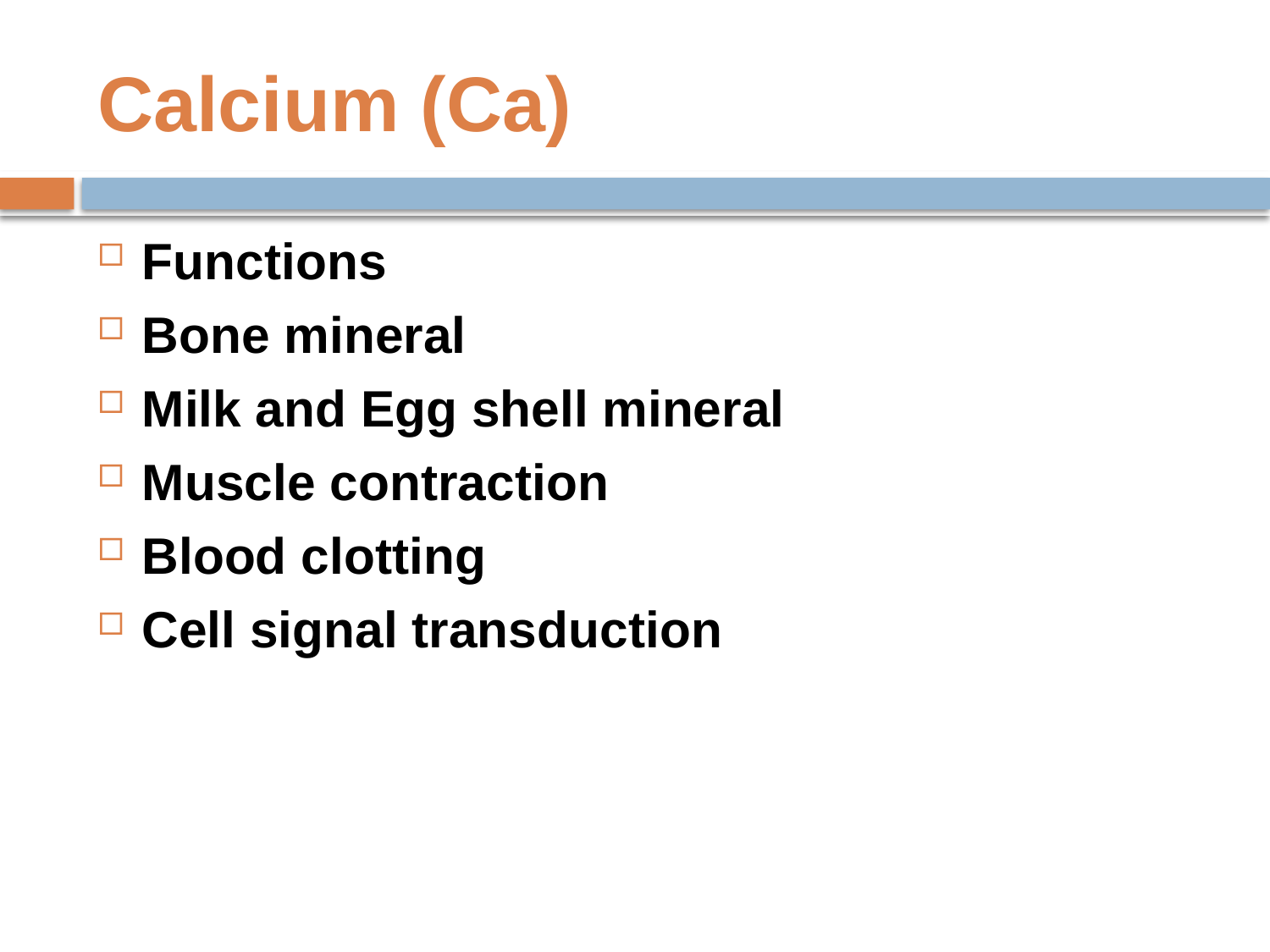

# Calcium (Ca)
Functions
Bone mineral
Milk and Egg shell mineral
Muscle contraction
Blood clotting
Cell signal transduction